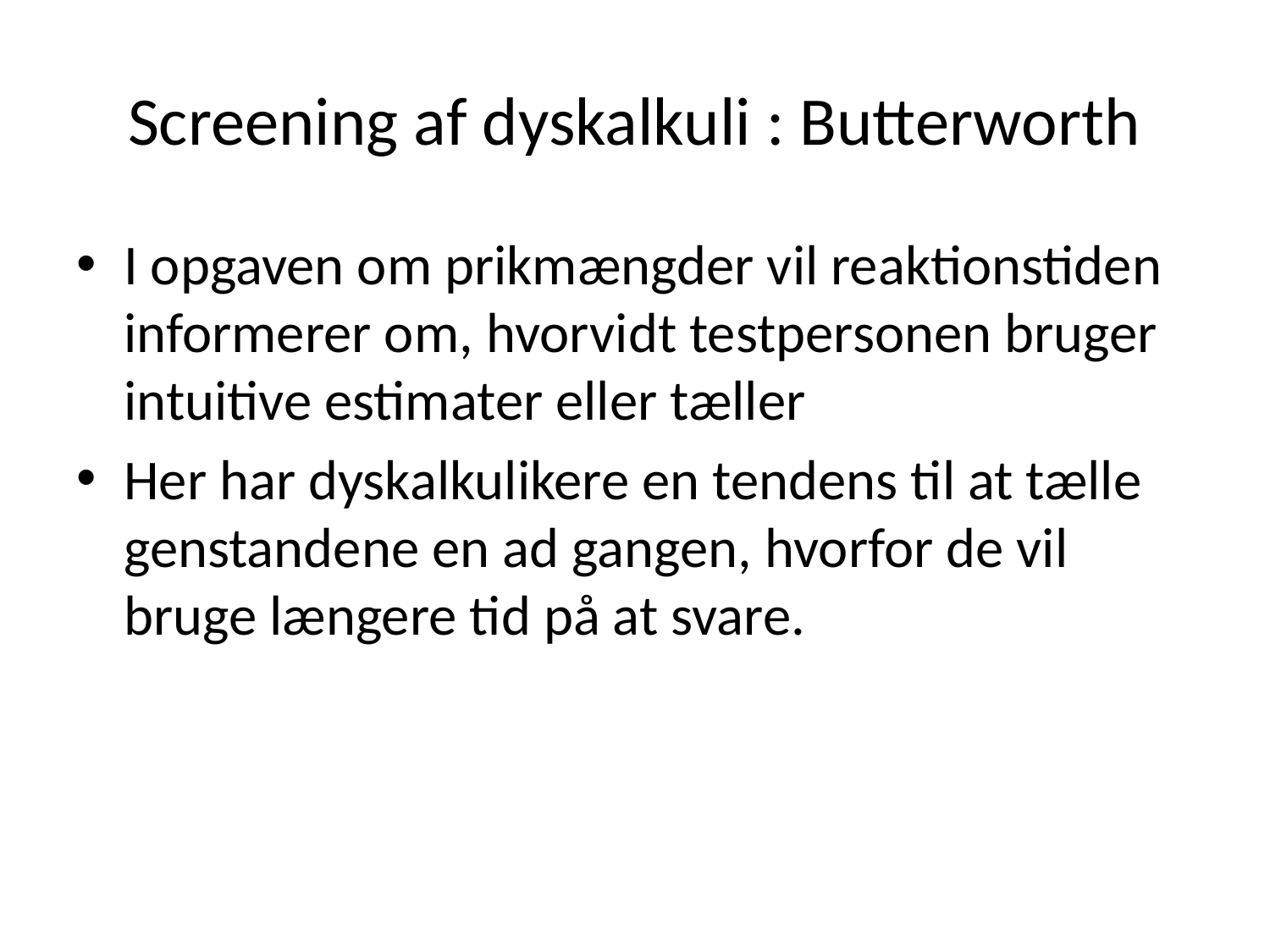

# Screening af dyskalkuli : Butterworth
I opgaven om prikmængder vil reaktionstiden informerer om, hvorvidt testpersonen bruger intuitive estimater eller tæller
Her har dyskalkulikere en tendens til at tælle genstandene en ad gangen, hvorfor de vil bruge længere tid på at svare.